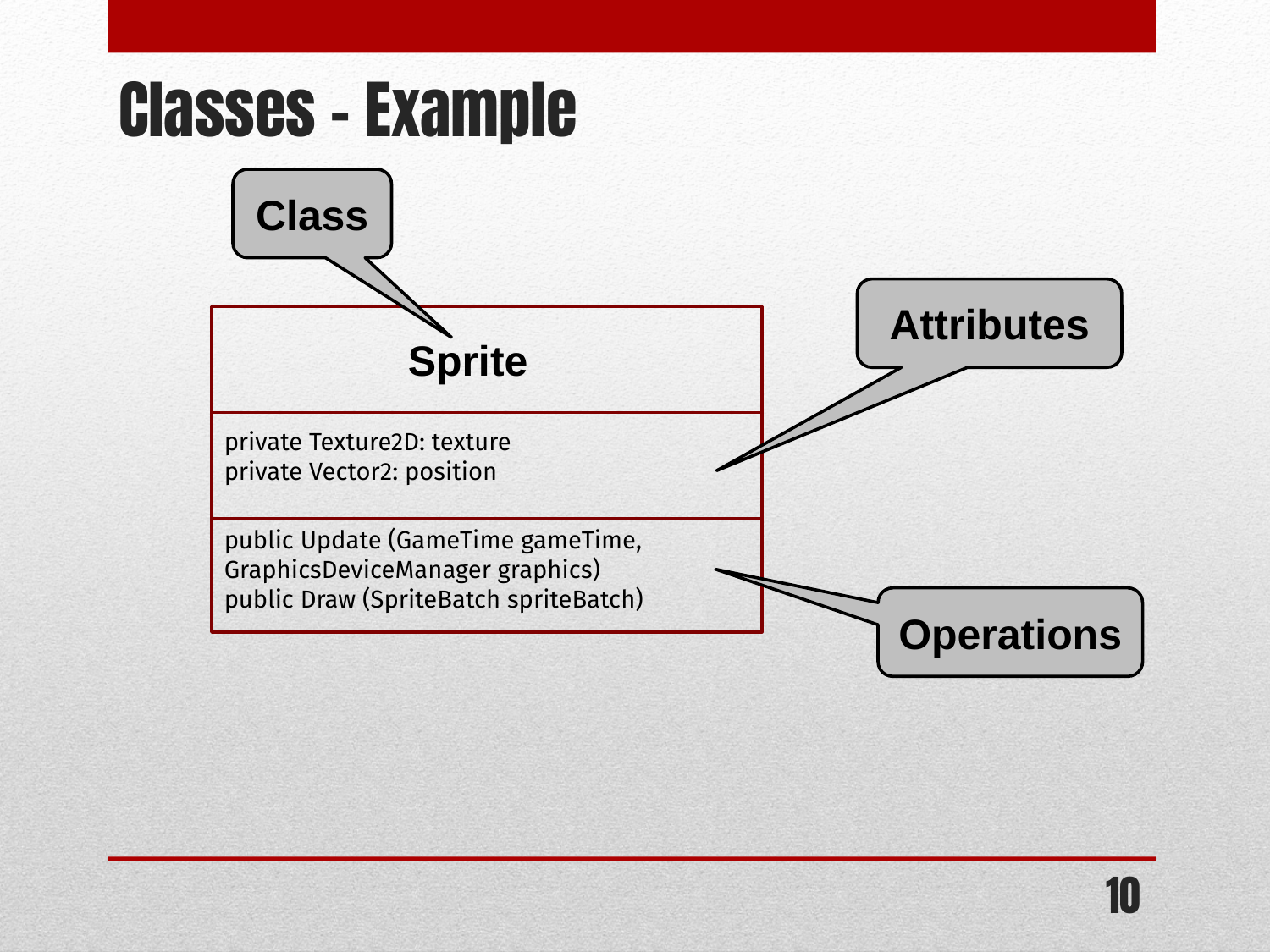

# Classes - Example
Class
Attributes

Sprite

private Texture2D: texture
private Vector2: position
public Update (GameTime gameTime, 	GraphicsDeviceManager graphics)
public Draw (SpriteBatch spriteBatch)

Operations
10